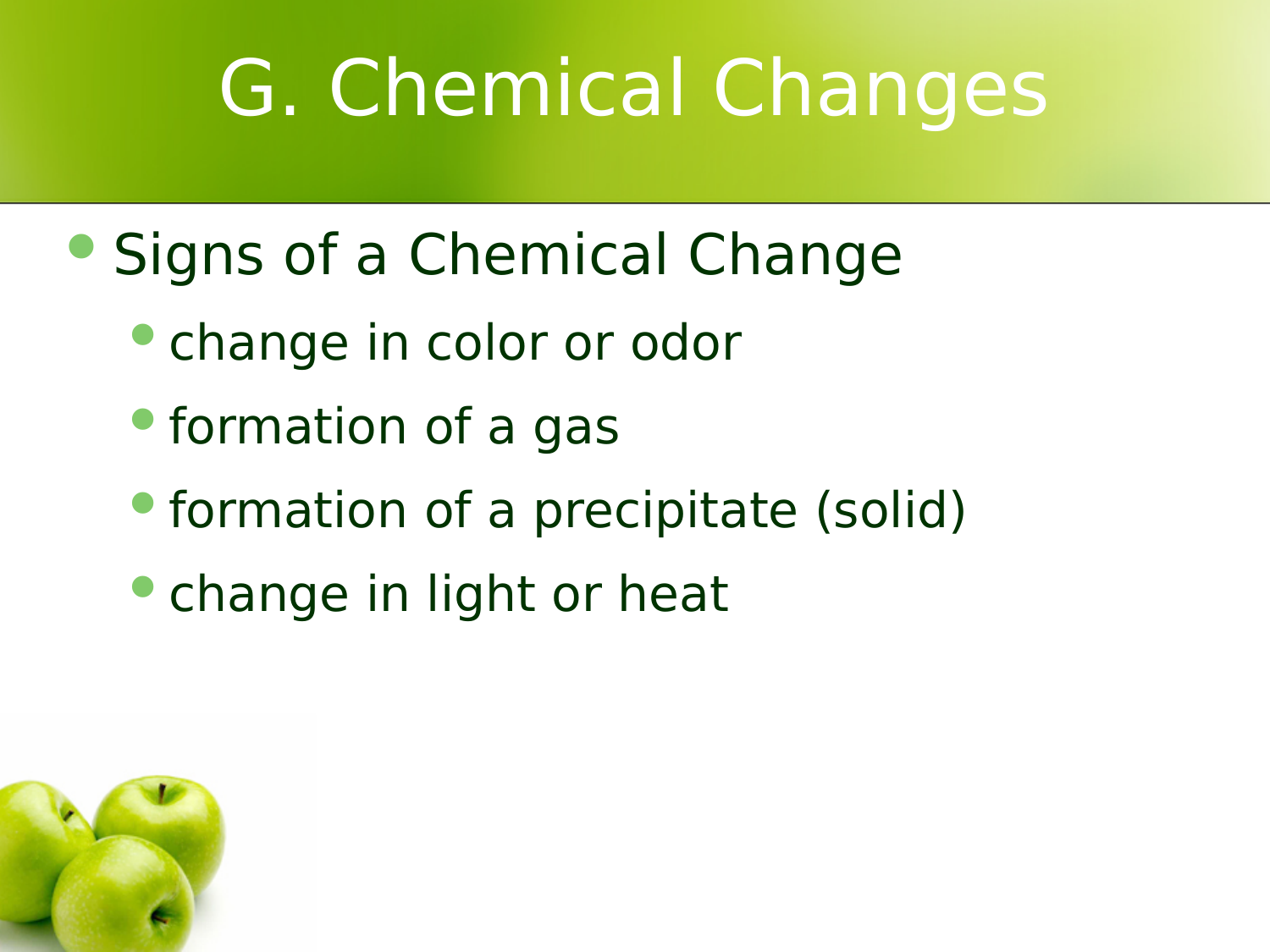

# G. Chemical Changes
Signs of a Chemical Change
change in color or odor
formation of a gas
formation of a precipitate (solid)
change in light or heat